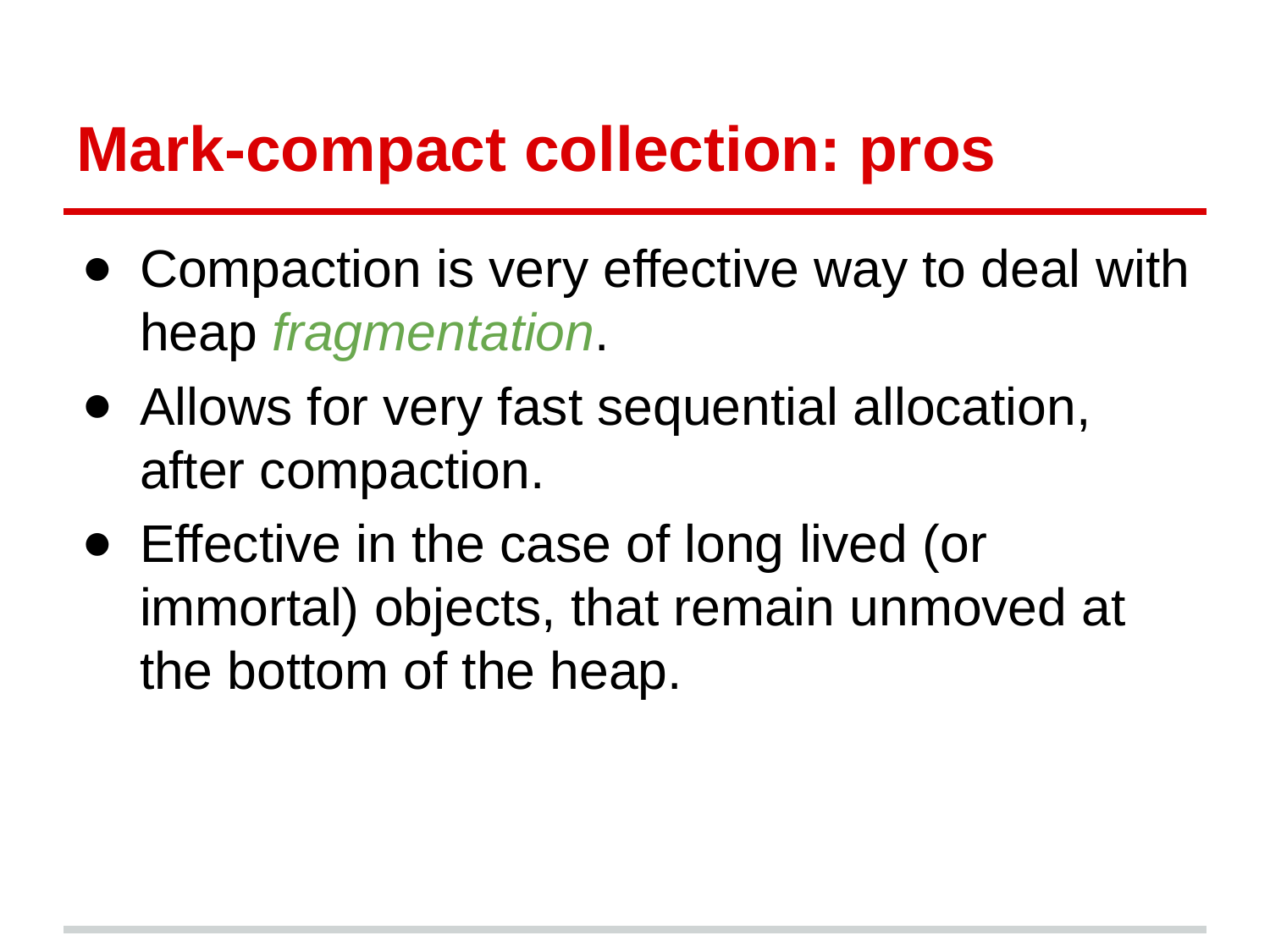

# Mark-compact collection: pros
Compaction is very effective way to deal with heap fragmentation.
Allows for very fast sequential allocation, after compaction.
Effective in the case of long lived (or immortal) objects, that remain unmoved at the bottom of the heap.